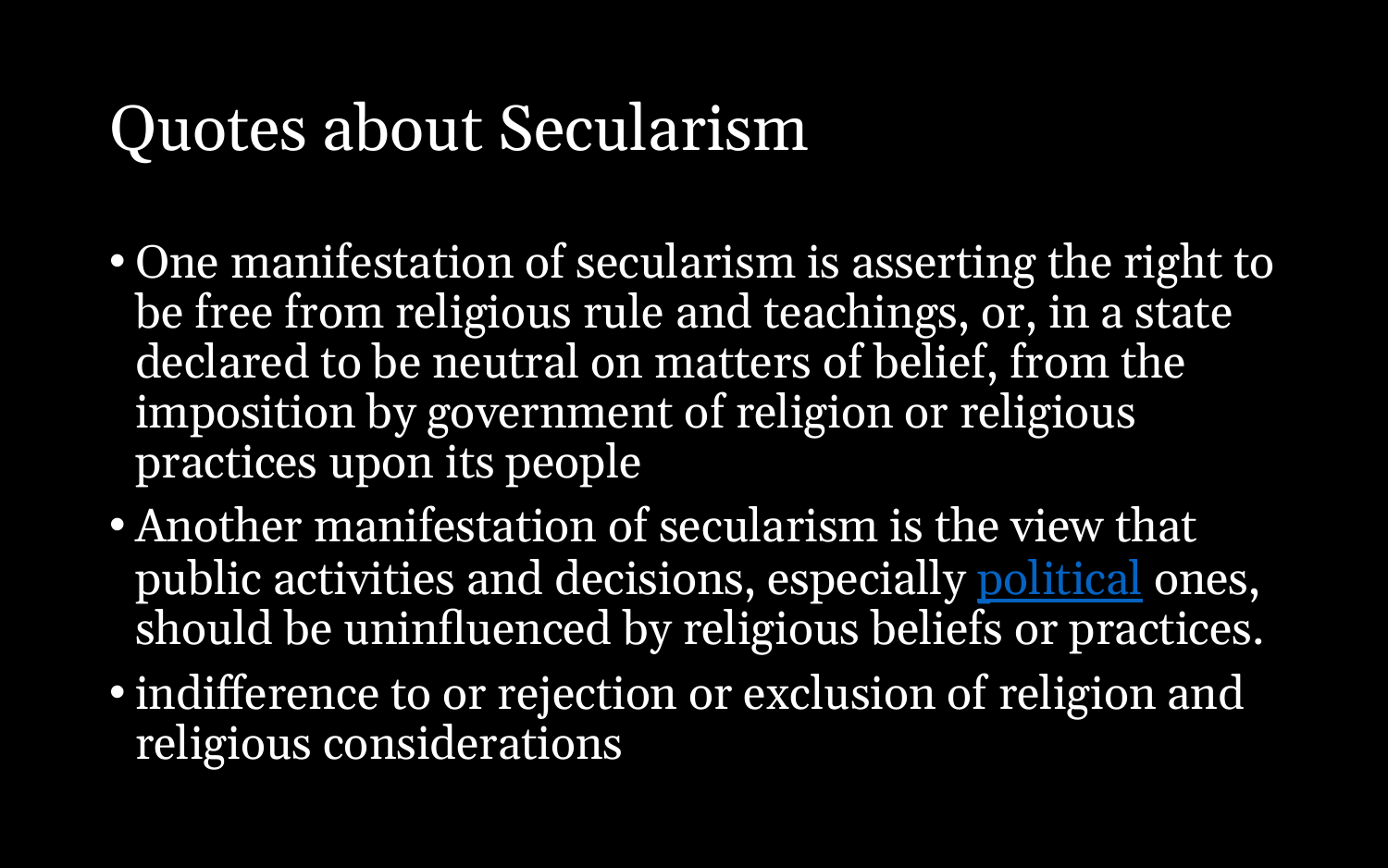

# Quotes about Secularism
One manifestation of secularism is asserting the right to be free from religious rule and teachings, or, in a state declared to be neutral on matters of belief, from the imposition by government of religion or religious practices upon its people
Another manifestation of secularism is the view that public activities and decisions, especially political ones, should be uninfluenced by religious beliefs or practices.
indifference to or rejection or exclusion of religion and religious considerations